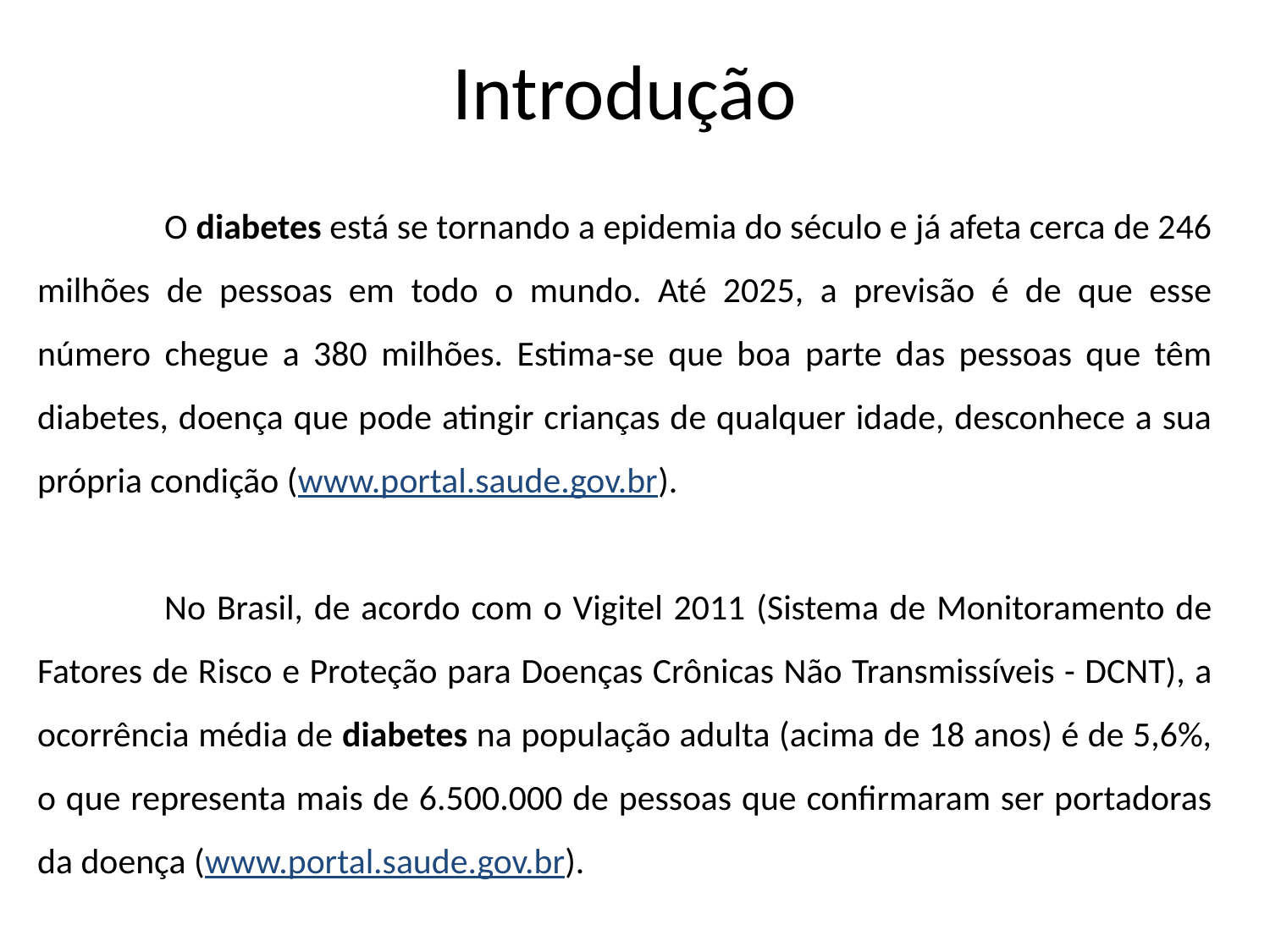

Introdução
	O diabetes está se tornando a epidemia do século e já afeta cerca de 246 milhões de pessoas em todo o mundo. Até 2025, a previsão é de que esse número chegue a 380 milhões. Estima-se que boa parte das pessoas que têm diabetes, doença que pode atingir crianças de qualquer idade, desconhece a sua própria condição (www.portal.saude.gov.br).

	No Brasil, de acordo com o Vigitel 2011 (Sistema de Monitoramento de Fatores de Risco e Proteção para Doenças Crônicas Não Transmissíveis - DCNT), a ocorrência média de diabetes na população adulta (acima de 18 anos) é de 5,6%, o que representa mais de 6.500.000 de pessoas que confirmaram ser portadoras da doença (www.portal.saude.gov.br).